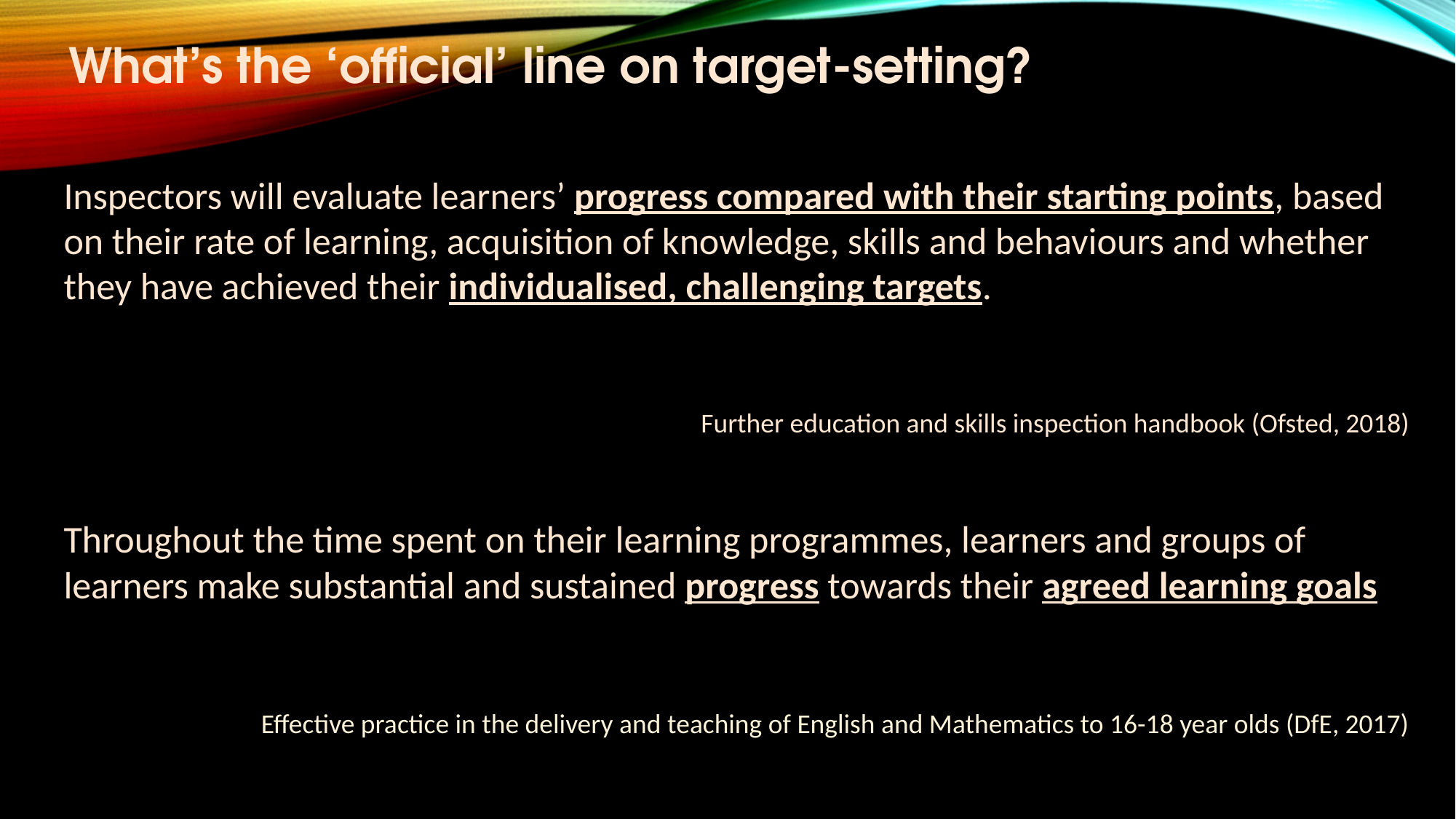

What’s the ‘official’ line on target-setting?
Inspectors will evaluate learners’ progress compared with their starting points, based on their rate of learning, acquisition of knowledge, skills and behaviours and whether they have achieved their individualised, challenging targets.

 Further education and skills inspection handbook (Ofsted, 2018)
Throughout the time spent on their learning programmes, learners and groups of learners make substantial and sustained progress towards their agreed learning goals

Effective practice in the delivery and teaching of English and Mathematics to 16-18 year olds (DfE, 2017)